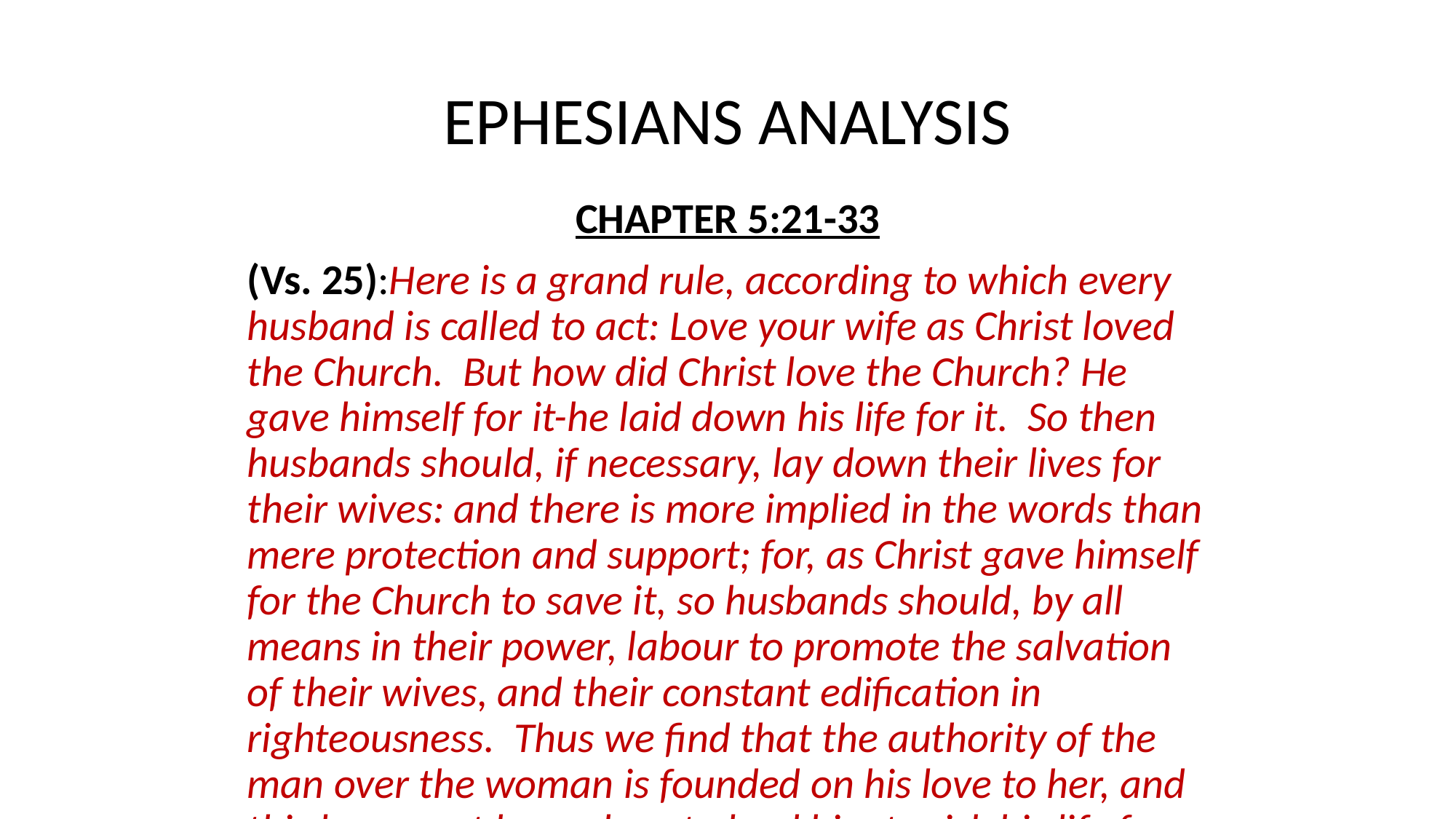

# EPHESIANS ANALYSIS
CHAPTER 5:21-33
(Vs. 25):Here is a grand rule, according to which every husband is called to act: Love your wife as Christ loved the Church.  But how did Christ love the Church? He gave himself for it-he laid down his life for it.  So then husbands should, if necessary, lay down their lives for their wives: and there is more implied in the words than mere protection and support; for, as Christ gave himself for the Church to save it, so husbands should, by all means in their power, labour to promote the salvation of their wives, and their constant edification in righteousness.  Thus we find that the authority of the man over the woman is founded on his love to her, and this love must be such as to lead him to risk his life for her.